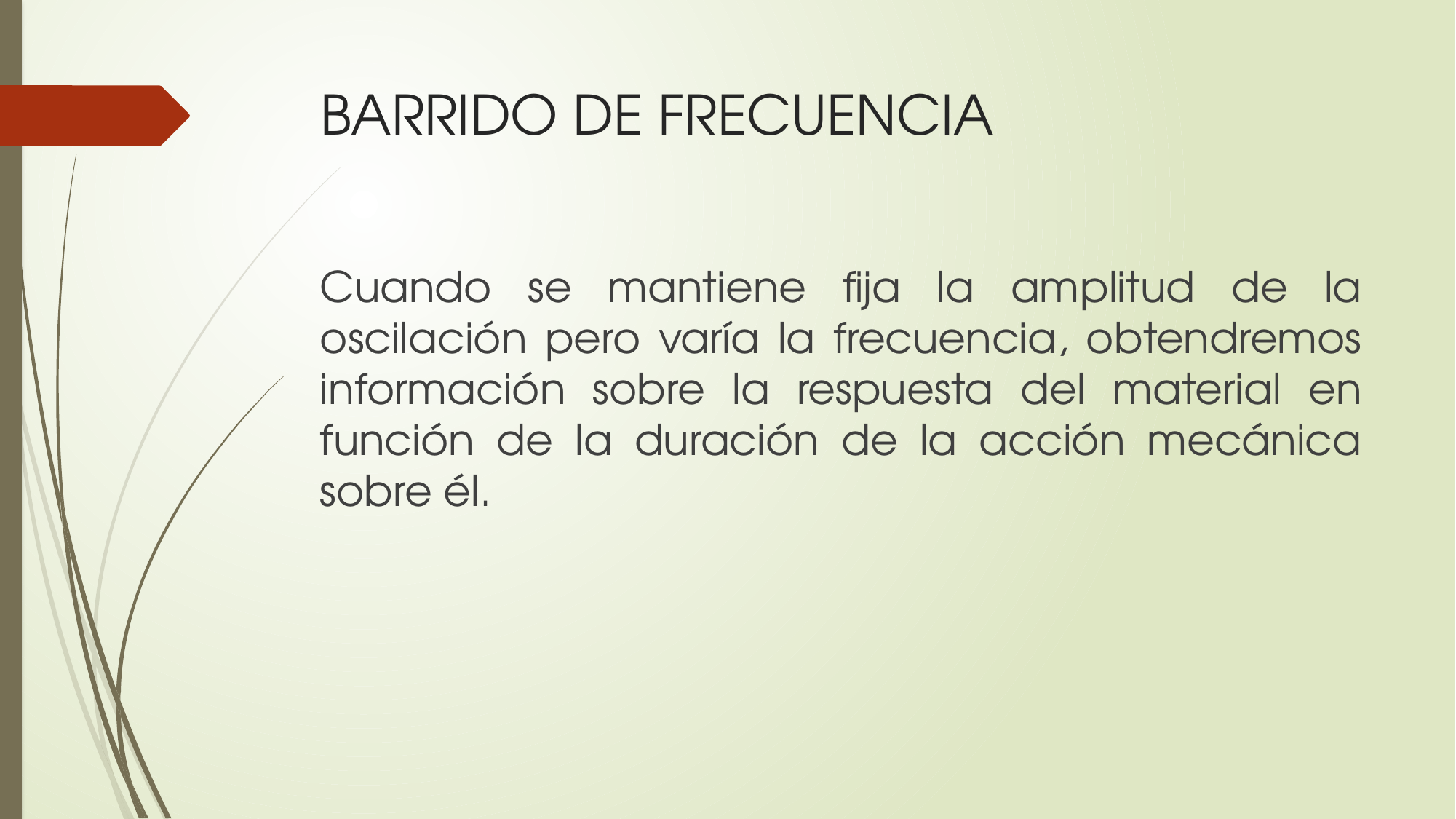

# BARRIDO DE FRECUENCIA
Cuando se mantiene fija la amplitud de la oscilación pero varía la frecuencia, obtendremos información sobre la respuesta del material en función de la duración de la acción mecánica sobre él.